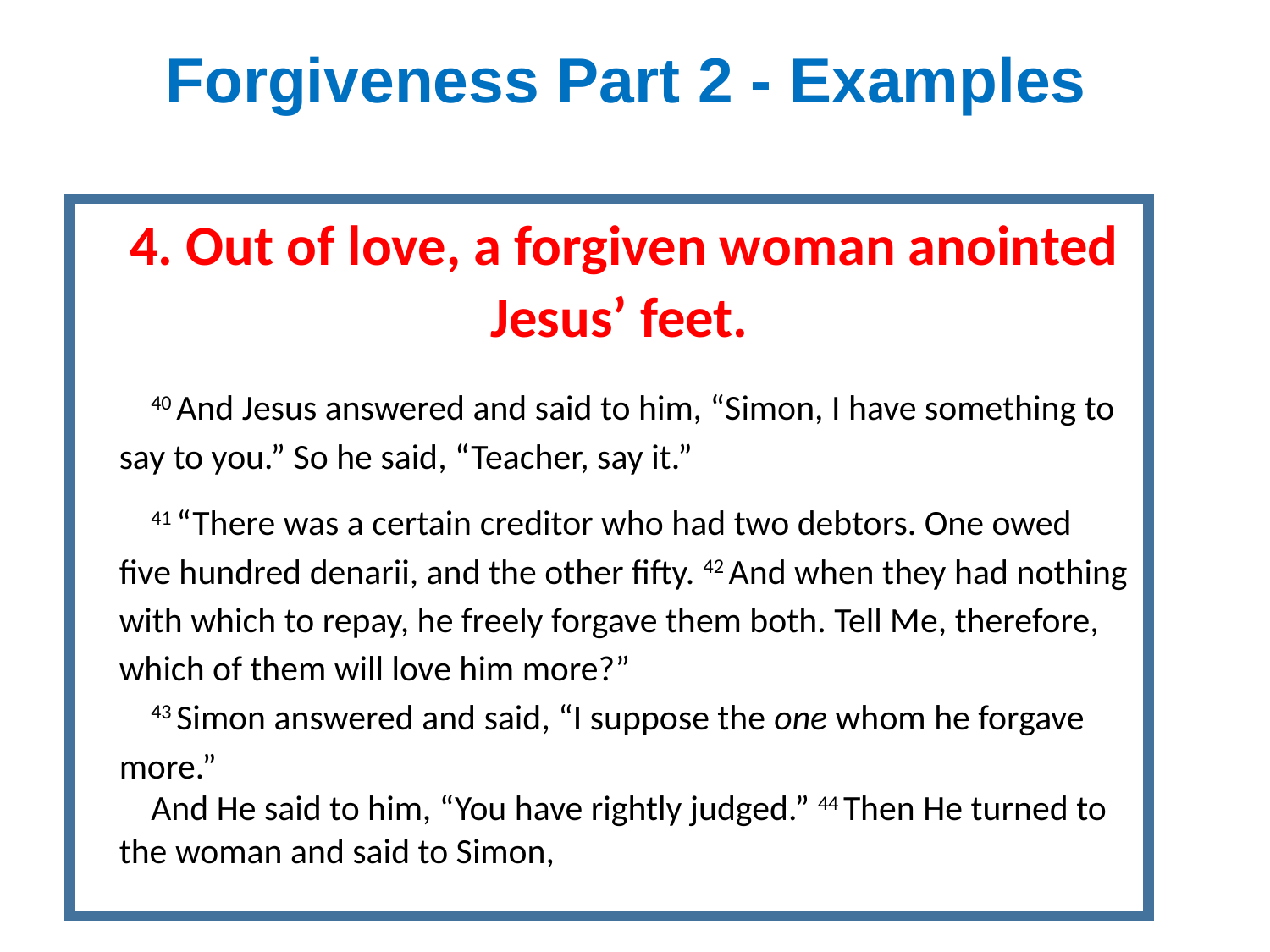

Forgiveness Part 2 - Examples
4. Out of love, a forgiven woman anointed Jesus’ feet.
40 And Jesus answered and said to him, “Simon, I have something to say to you.” So he said, “Teacher, say it.”
41 “There was a certain creditor who had two debtors. One owed five hundred denarii, and the other fifty. 42 And when they had nothing with which to repay, he freely forgave them both. Tell Me, therefore, which of them will love him more?”
43 Simon answered and said, “I suppose the one whom he forgave more.”
And He said to him, “You have rightly judged.” 44 Then He turned to the woman and said to Simon,